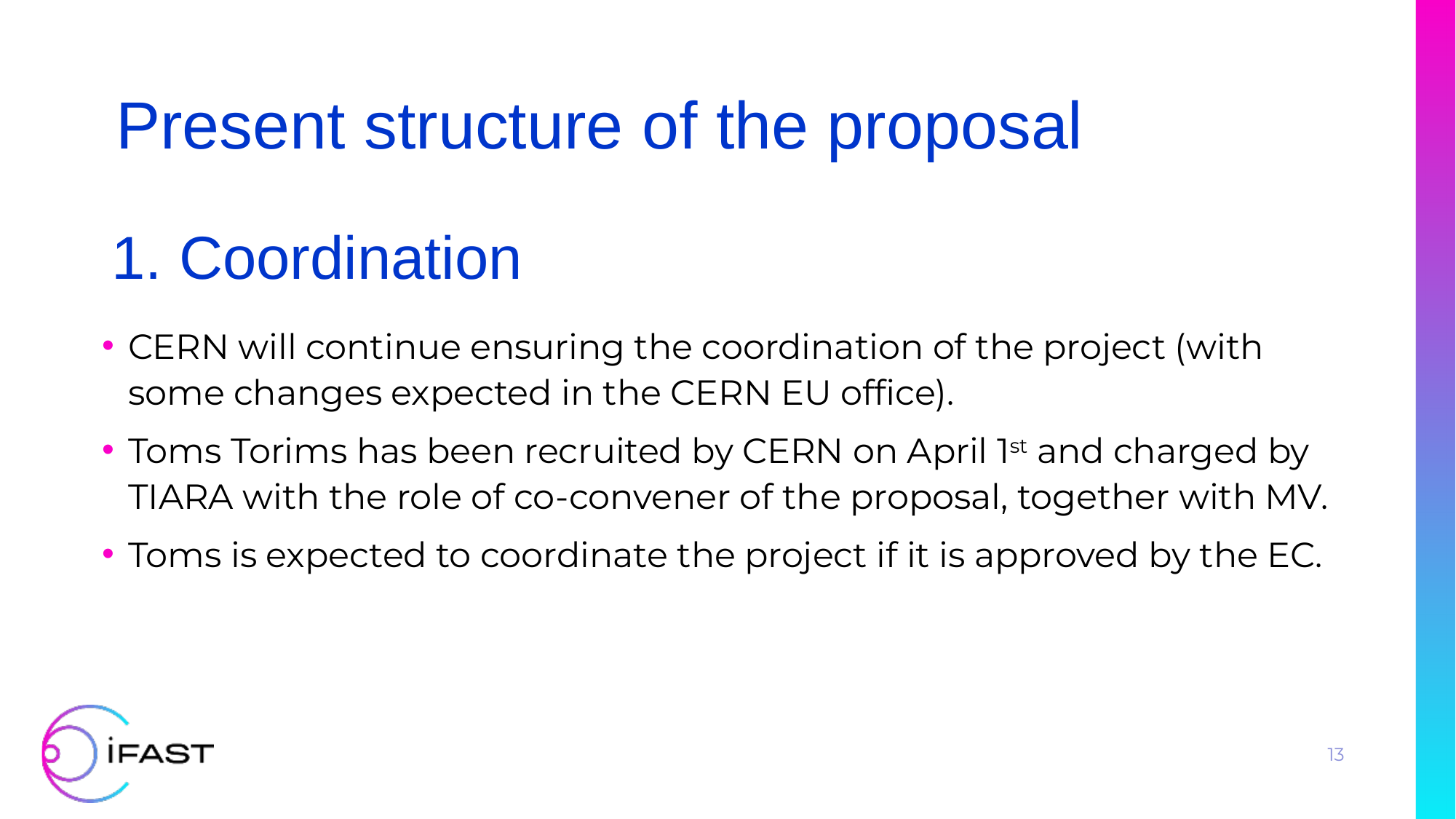

Present structure of the proposal
# 1. Coordination
CERN will continue ensuring the coordination of the project (with some changes expected in the CERN EU office).
Toms Torims has been recruited by CERN on April 1st and charged by TIARA with the role of co-convener of the proposal, together with MV.
Toms is expected to coordinate the project if it is approved by the EC.
13